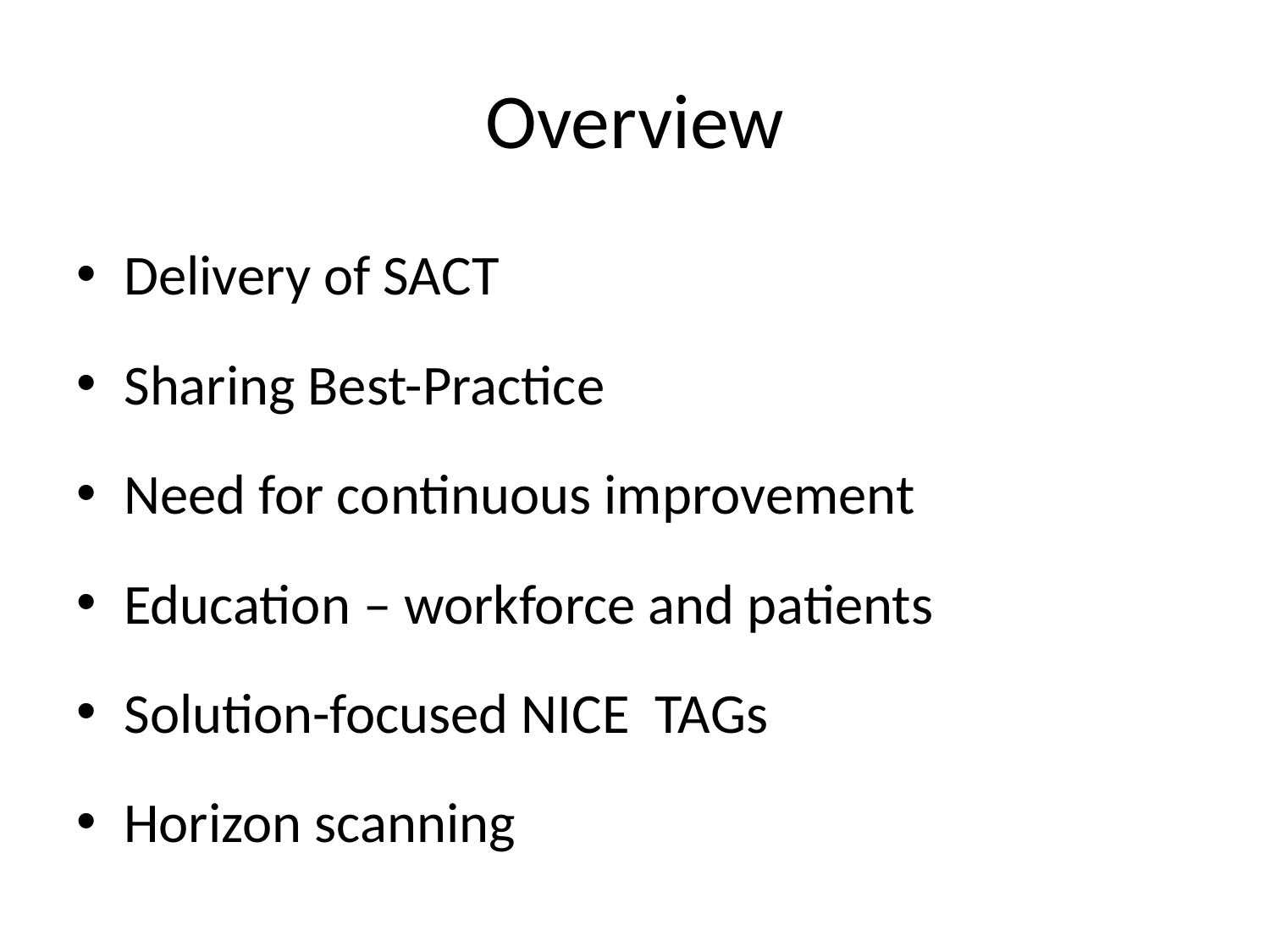

# Overview
Delivery of SACT
Sharing Best-Practice
Need for continuous improvement
Education – workforce and patients
Solution-focused NICE  TAGs
Horizon scanning